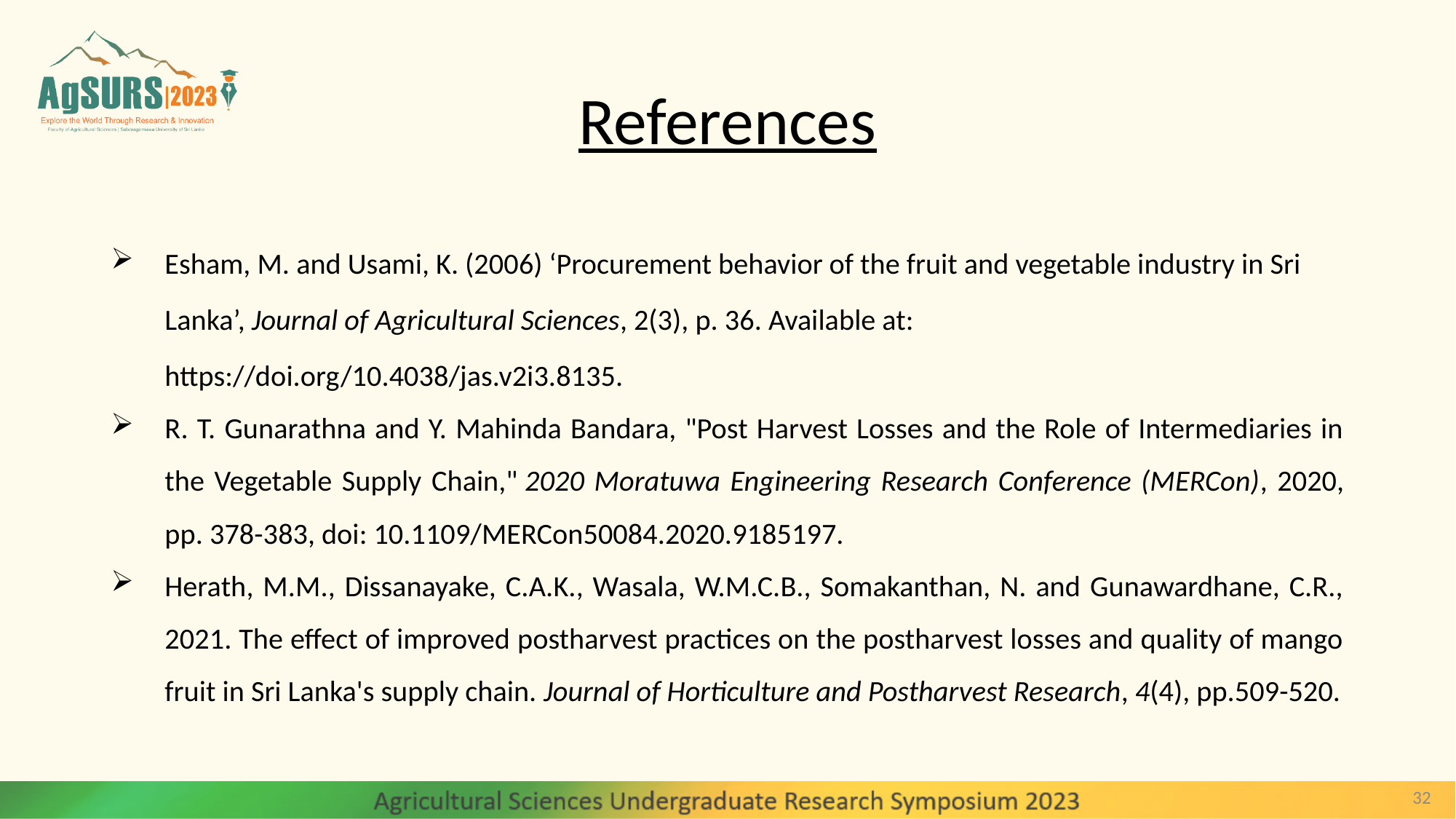

# References
Esham, M. and Usami, K. (2006) ‘Procurement behavior of the fruit and vegetable industry in Sri Lanka’, Journal of Agricultural Sciences, 2(3), p. 36. Available at: https://doi.org/10.4038/jas.v2i3.8135.
R. T. Gunarathna and Y. Mahinda Bandara, "Post Harvest Losses and the Role of Intermediaries in the Vegetable Supply Chain," 2020 Moratuwa Engineering Research Conference (MERCon), 2020, pp. 378-383, doi: 10.1109/MERCon50084.2020.9185197.
Herath, M.M., Dissanayake, C.A.K., Wasala, W.M.C.B., Somakanthan, N. and Gunawardhane, C.R., 2021. The effect of improved postharvest practices on the postharvest losses and quality of mango fruit in Sri Lanka's supply chain. Journal of Horticulture and Postharvest Research, 4(4), pp.509-520.

32